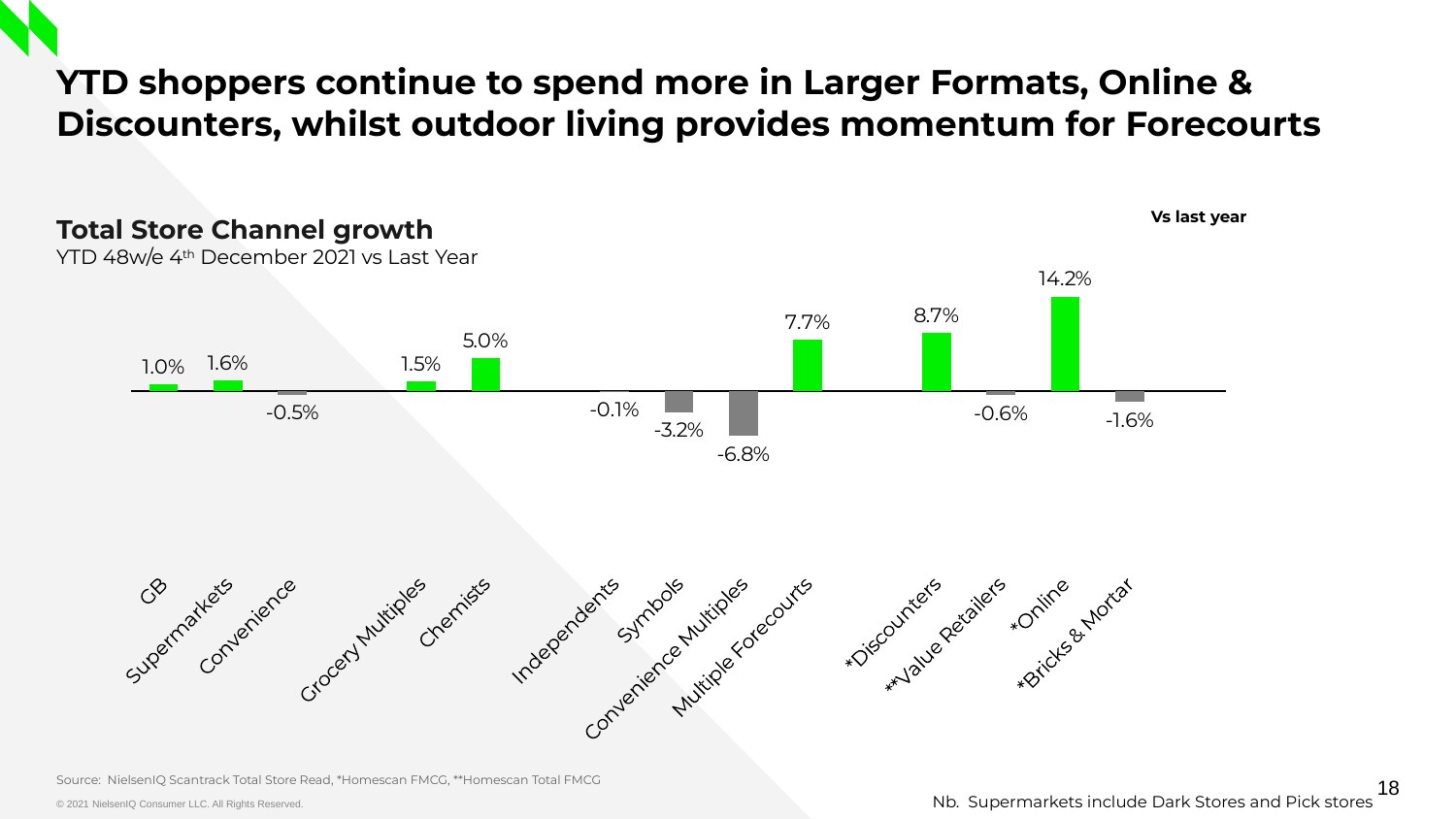

# YTD shoppers continue to spend more in Larger Formats, Online & Discounters, whilst outdoor living provides momentum for Forecourts
Vs last year
Total Store Channel growth
YTD 48w/e 4th December 2021 vs Last Year

### Chart

| Category | UK |
|---|---|
| GB | 0.009956055184835666 |
| Supermarkets | 0.015764093277799374 |
| Convenience | -0.005405753144213876 |
|   | None |
| Grocery Multiples | 0.0147928317955619 |
| Chemists | 0.04994984330556451 |
|  | None |
| Independents | -0.001258062950289851 |
| Symbols | -0.031568727705282185 |
| Convenience Multiples | -0.06755594555379607 |
| Multiple Forecourts | 0.0768126526456323 |
|  | None |
| *Discounters | 0.08743294812197444 |
| **Value Retailers | -0.006222389573580456 |
| *Online | 0.14206018024378597 |
| *Bricks & Mortar | -0.01583975293529072 |
Source:  NielsenIQ Scantrack Total Store Read, *Homescan FMCG, **Homescan Total FMCG
Nb.  Supermarkets include Dark Stores and Pick stores